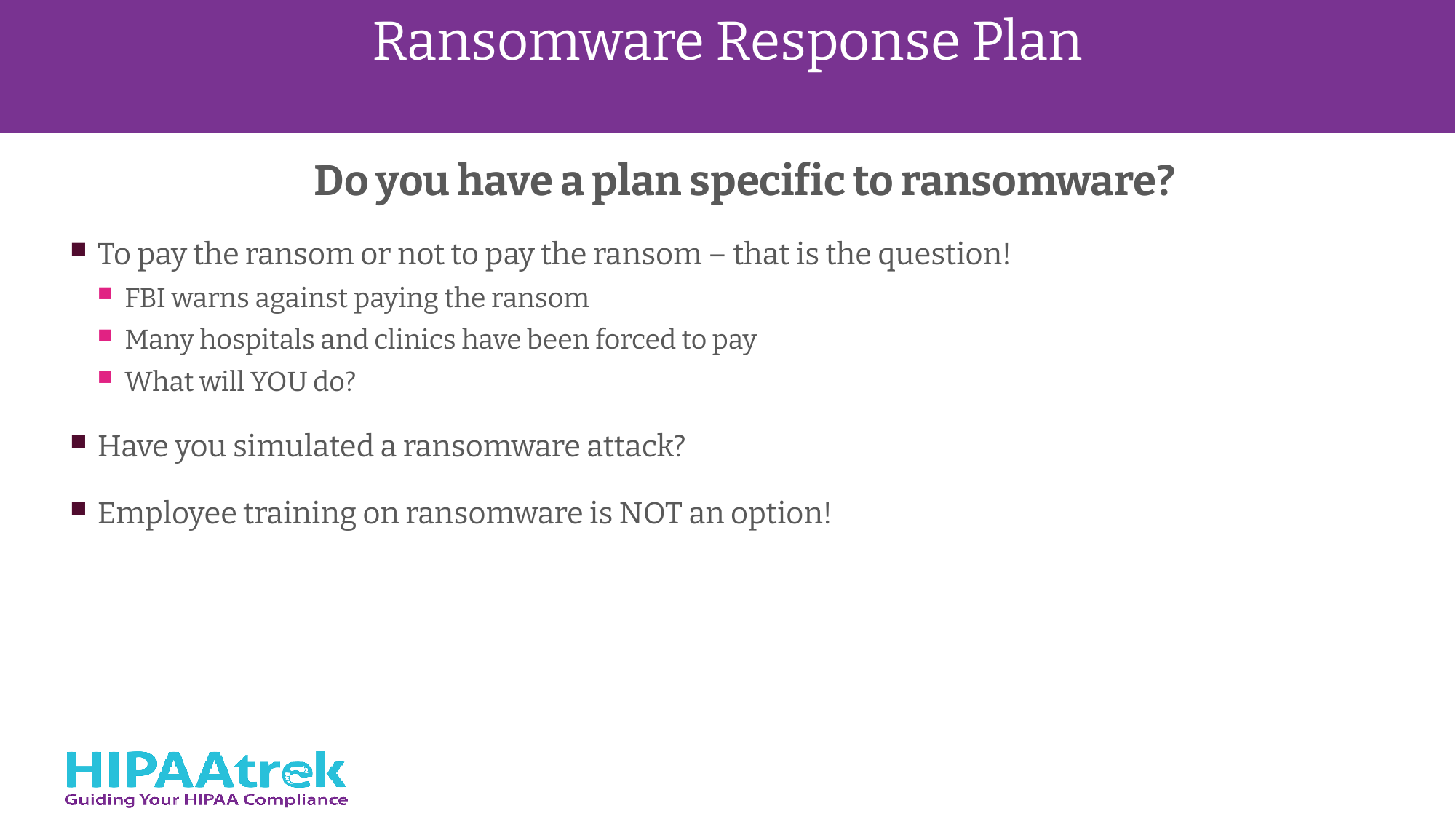

Ransomware Response Plan
Do you have a plan specific to ransomware?
To pay the ransom or not to pay the ransom – that is the question!
FBI warns against paying the ransom
Many hospitals and clinics have been forced to pay
What will YOU do?
Have you simulated a ransomware attack?
Employee training on ransomware is NOT an option!